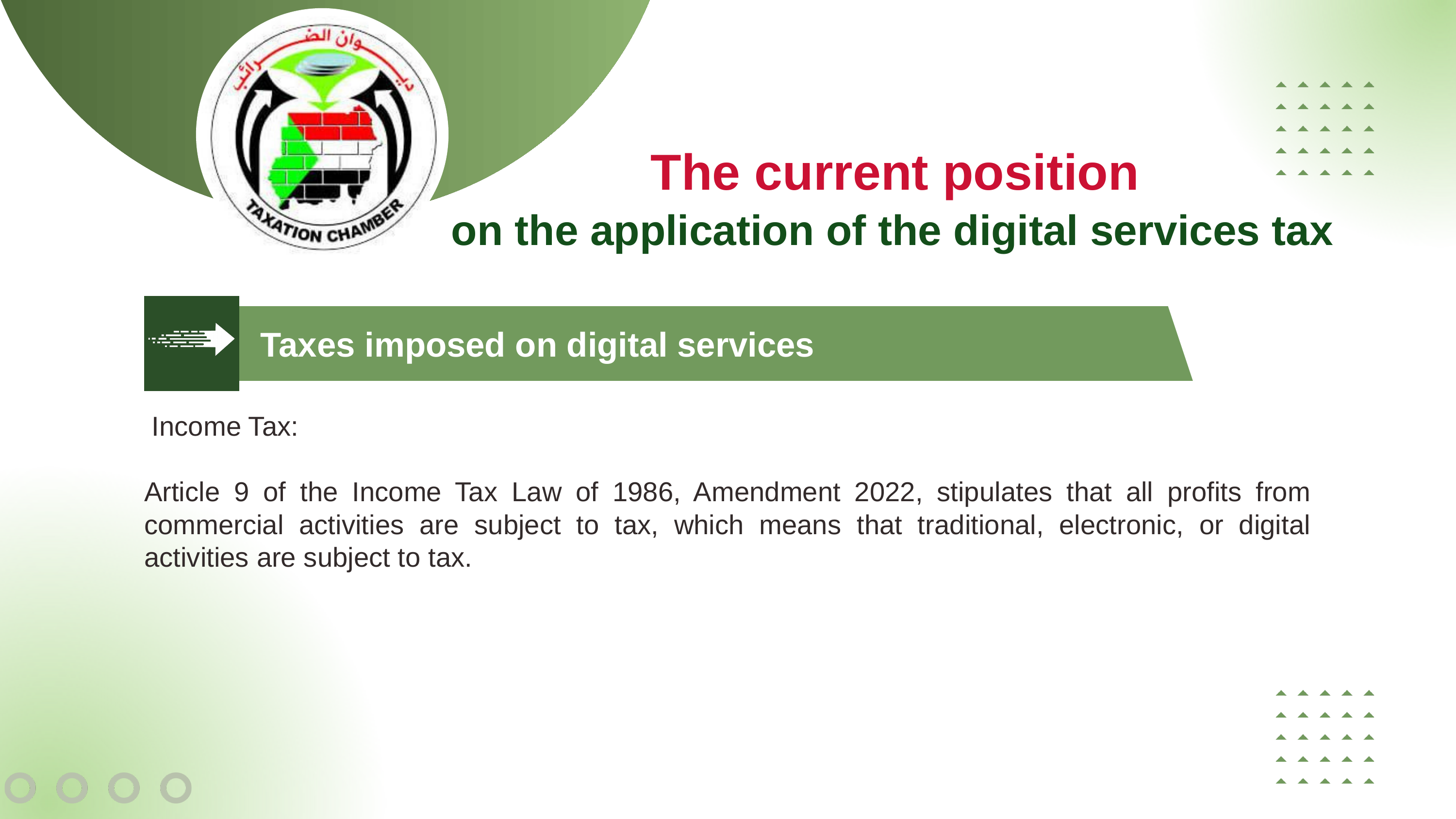

The current position
 on the application of the digital services tax

Taxes imposed on digital services
 Income Tax:

Article 9 of the Income Tax Law of 1986, Amendment 2022, stipulates that all profits from commercial activities are subject to tax, which means that traditional, electronic, or digital activities are subject to tax.